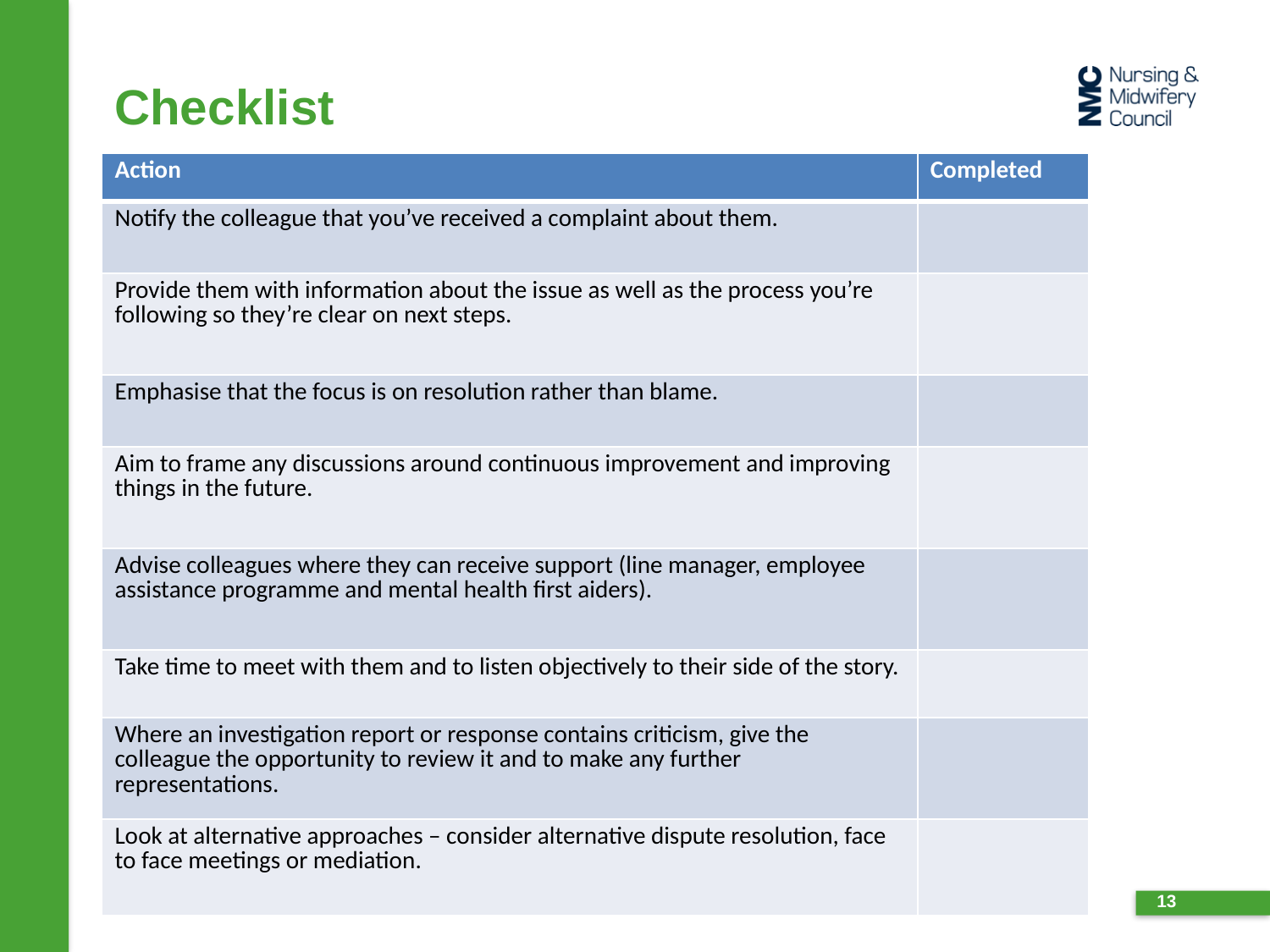

# Checklist
| Action | Completed |
| --- | --- |
| Notify the colleague that you’ve received a complaint about them. |  |
| Provide them with information about the issue as well as the process you’re following so they’re clear on next steps. |  |
| Emphasise that the focus is on resolution rather than blame. |  |
| Aim to frame any discussions around continuous improvement and improving things in the future. |  |
| Advise colleagues where they can receive support (line manager, employee assistance programme and mental health first aiders). |  |
| Take time to meet with them and to listen objectively to their side of the story. |  |
| Where an investigation report or response contains criticism, give the colleague the opportunity to review it and to make any further representations. |  |
| Look at alternative approaches – consider alternative dispute resolution, face to face meetings or mediation. |  |
13